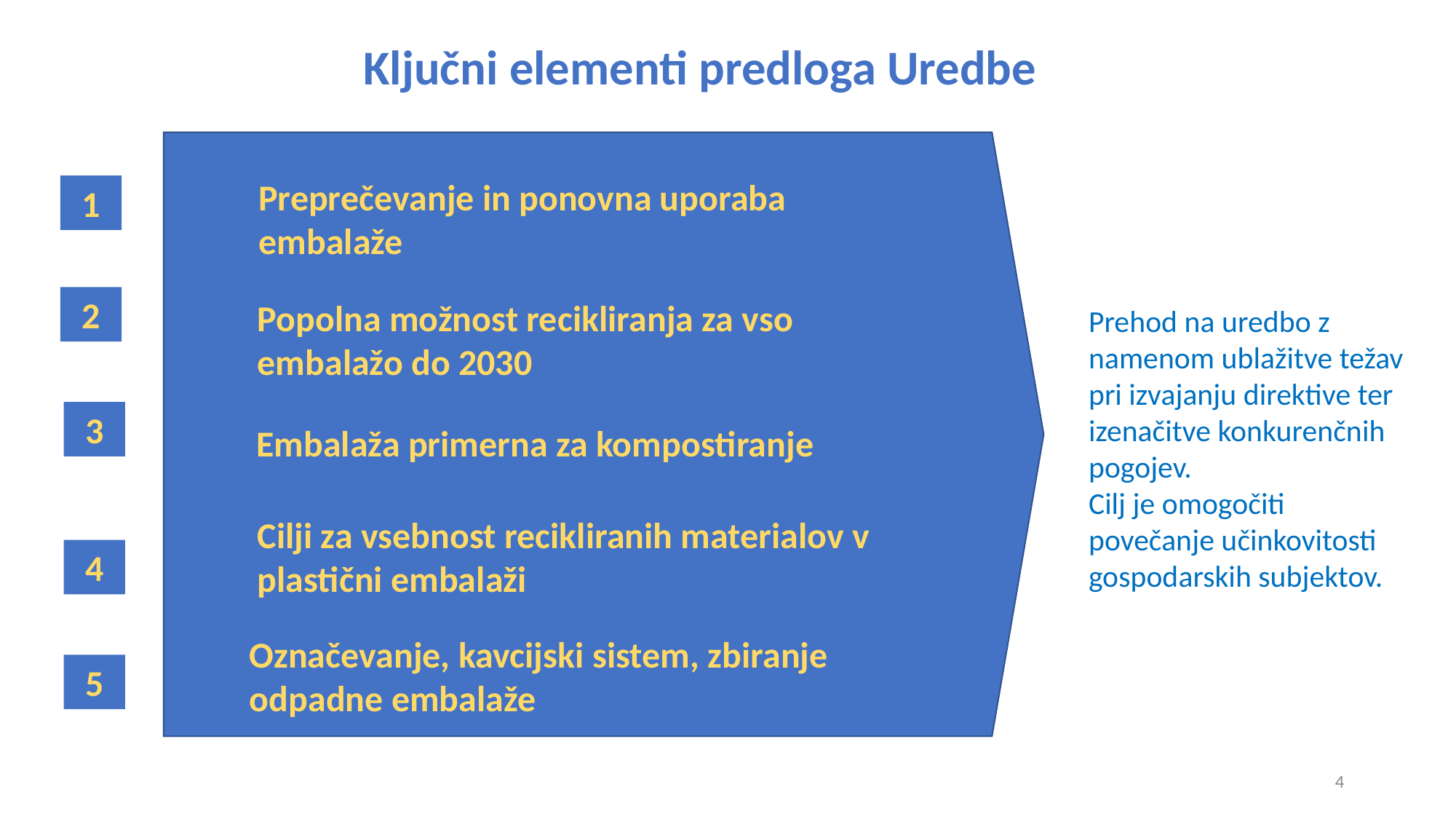

Ključni elementi predloga Uredbe

Preprečevanje in ponovna uporaba embalaže
1
2
Popolna možnost recikliranja za vso embalažo do 2030
Prehod na uredbo z namenom ublažitve težav pri izvajanju direktive ter izenačitve konkurenčnih pogojev.
Cilj je omogočiti povečanje učinkovitosti gospodarskih subjektov.
3
Embalaža primerna za kompostiranje
Cilji za vsebnost recikliranih materialov v plastični embalaži
4
Označevanje, kavcijski sistem, zbiranje odpadne embalaže
5
4